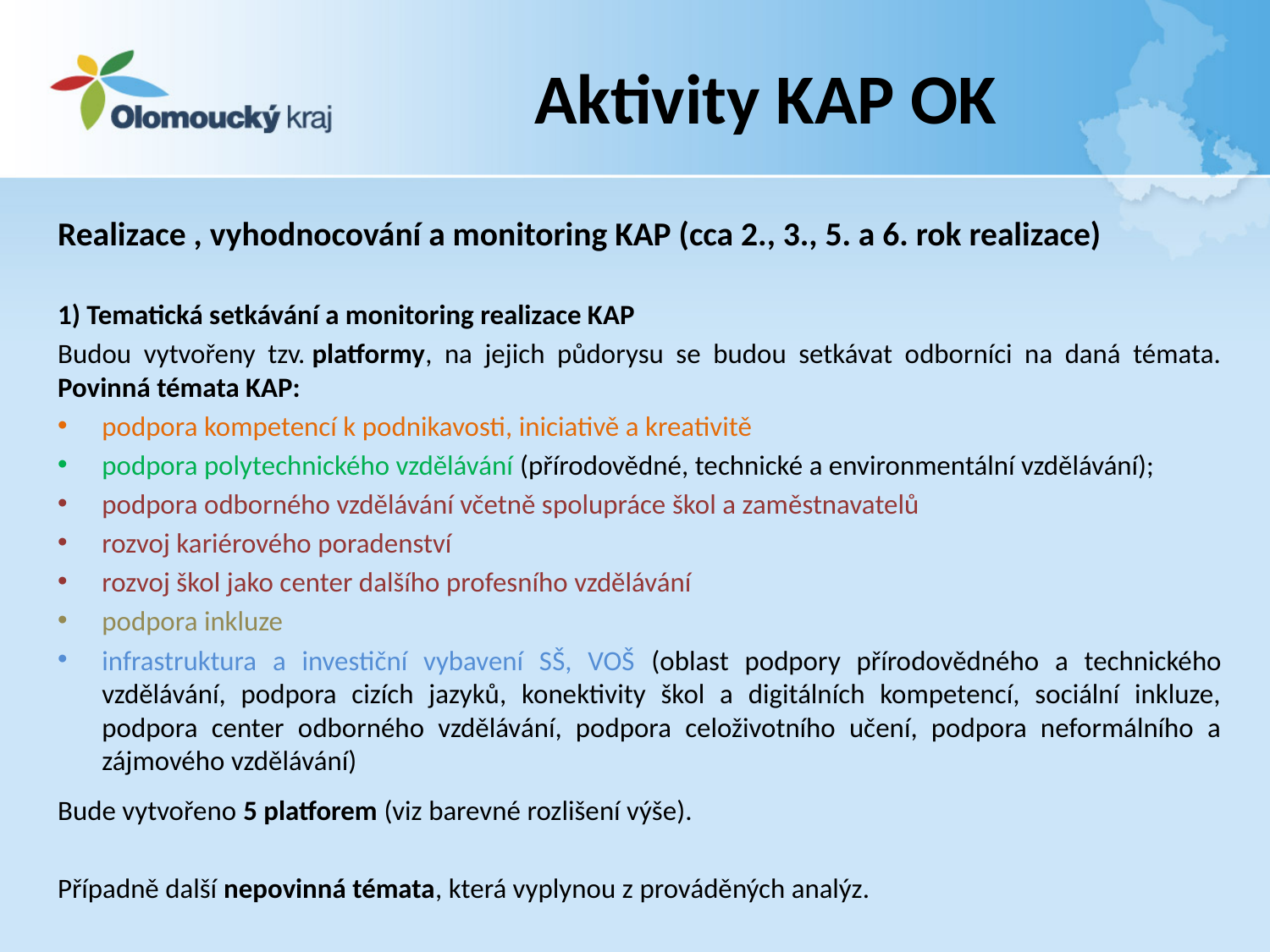

# Aktivity KAP OK
Realizace , vyhodnocování a monitoring KAP (cca 2., 3., 5. a 6. rok realizace)

1) Tematická setkávání a monitoring realizace KAP
Budou vytvořeny tzv. platformy, na jejich půdorysu se budou setkávat odborníci na daná témata. Povinná témata KAP:
podpora kompetencí k podnikavosti, iniciativě a kreativitě
podpora polytechnického vzdělávání (přírodovědné, technické a environmentální vzdělávání);
podpora odborného vzdělávání včetně spolupráce škol a zaměstnavatelů
rozvoj kariérového poradenství
rozvoj škol jako center dalšího profesního vzdělávání
podpora inkluze
infrastruktura a investiční vybavení SŠ, VOŠ (oblast podpory přírodovědného a technického vzdělávání, podpora cizích jazyků, konektivity škol a digitálních kompetencí, sociální inkluze, podpora center odborného vzdělávání, podpora celoživotního učení, podpora neformálního a zájmového vzdělávání)
Bude vytvořeno 5 platforem (viz barevné rozlišení výše).

Případně další nepovinná témata, která vyplynou z prováděných analýz.